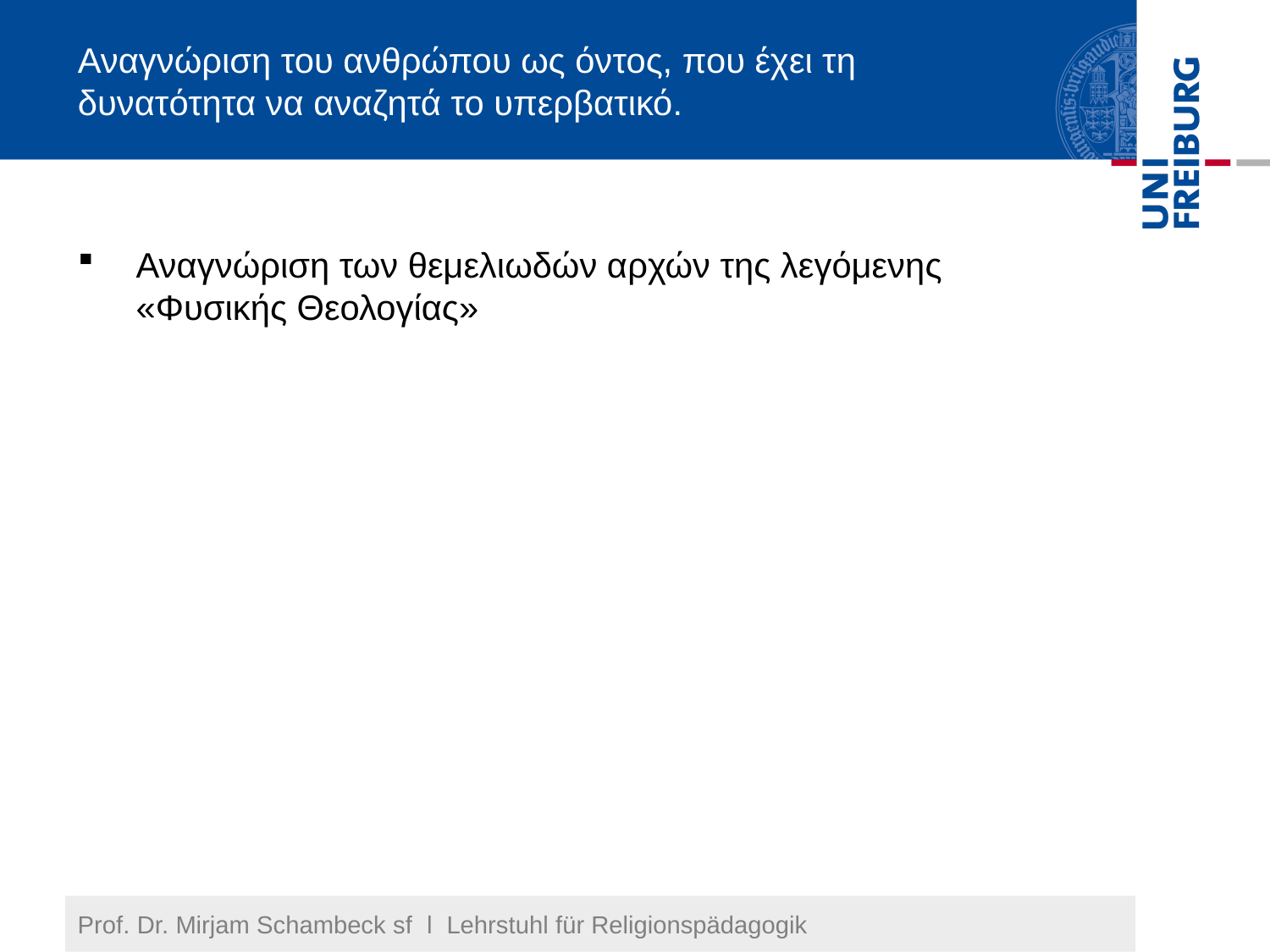

# Αναγνώριση του ανθρώπου ως όντος, που έχει τη δυνατότητα να αναζητά το υπερβατικό.
Αναγνώριση των θεμελιωδών αρχών της λεγόμενης «Φυσικής Θεολογίας»